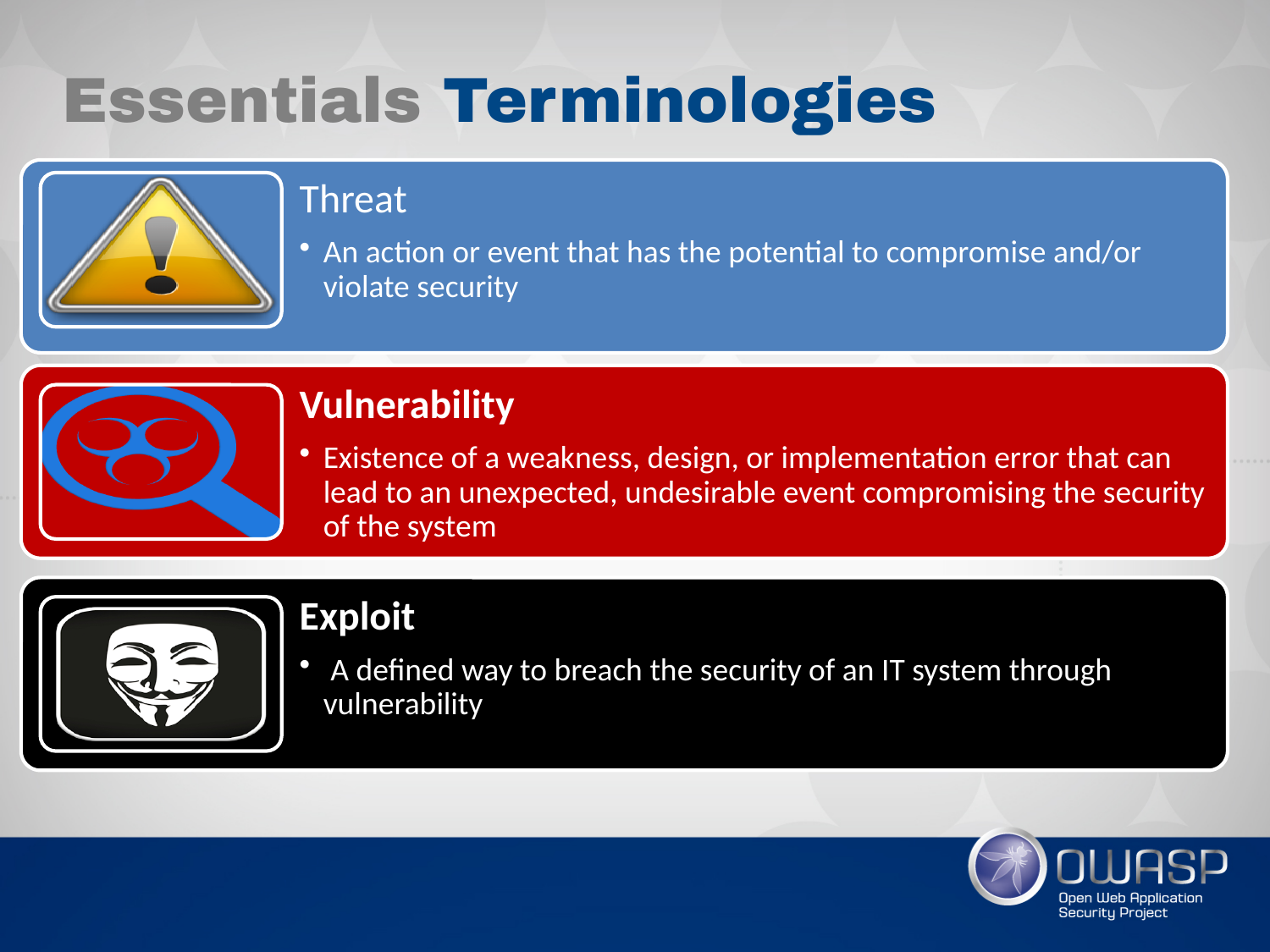

Essentials Terminologies
Threat
An action or event that has the potential to compromise and/or violate security
Vulnerability
Existence of a weakness, design, or implementation error that can lead to an unexpected, undesirable event compromising the security of the system
Exploit
 A defined way to breach the security of an IT system through vulnerability